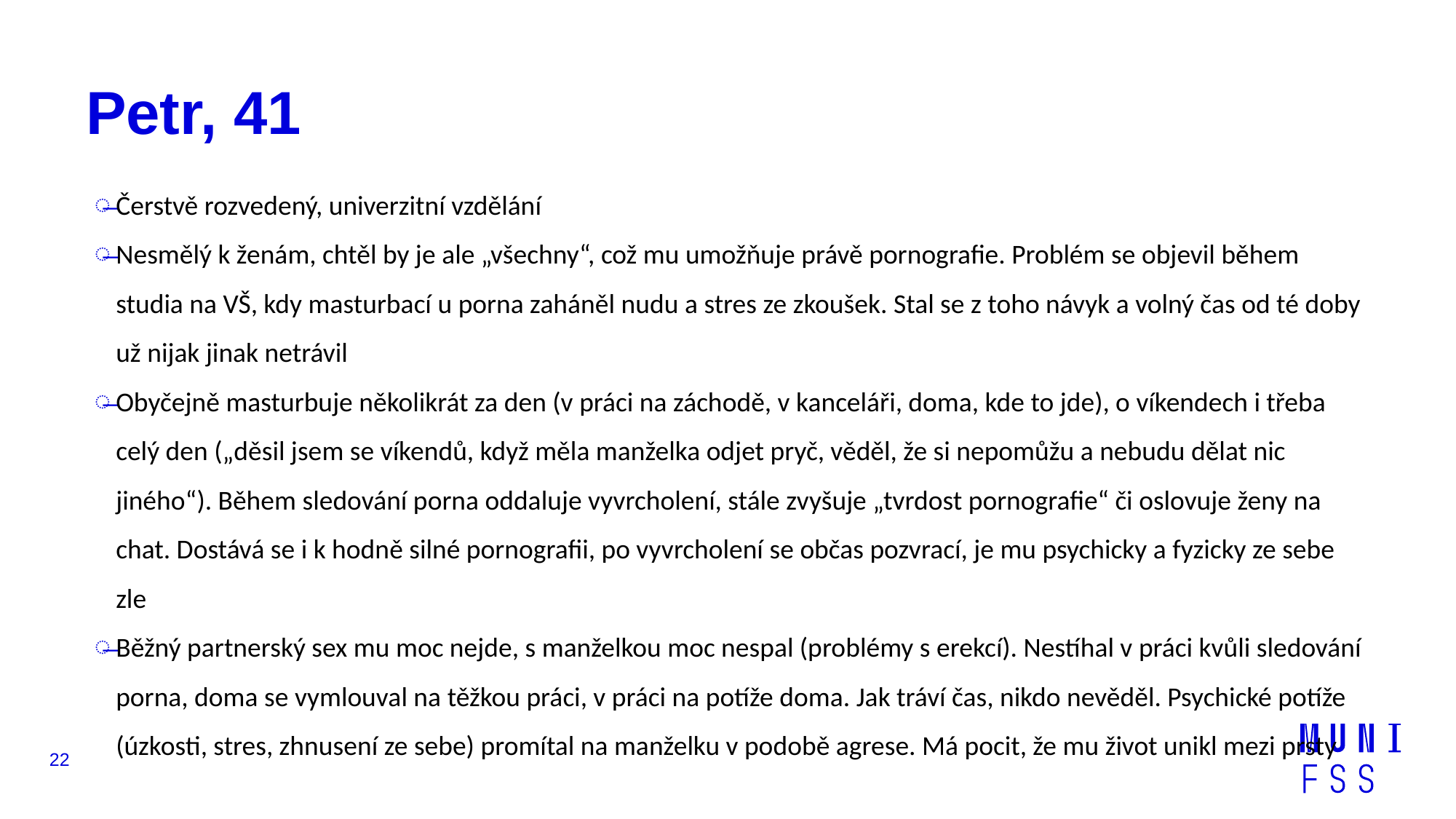

# Petr, 41
Čerstvě rozvedený, univerzitní vzdělání
Nesmělý k ženám, chtěl by je ale „všechny“, což mu umožňuje právě pornografie. Problém se objevil během studia na VŠ, kdy masturbací u porna zaháněl nudu a stres ze zkoušek. Stal se z toho návyk a volný čas od té doby už nijak jinak netrávil
Obyčejně masturbuje několikrát za den (v práci na záchodě, v kanceláři, doma, kde to jde), o víkendech i třeba celý den („děsil jsem se víkendů, když měla manželka odjet pryč, věděl, že si nepomůžu a nebudu dělat nic jiného“). Během sledování porna oddaluje vyvrcholení, stále zvyšuje „tvrdost pornografie“ či oslovuje ženy na chat. Dostává se i k hodně silné pornografii, po vyvrcholení se občas pozvrací, je mu psychicky a fyzicky ze sebe zle
Běžný partnerský sex mu moc nejde, s manželkou moc nespal (problémy s erekcí). Nestíhal v práci kvůli sledování porna, doma se vymlouval na těžkou práci, v práci na potíže doma. Jak tráví čas, nikdo nevěděl. Psychické potíže (úzkosti, stres, zhnusení ze sebe) promítal na manželku v podobě agrese. Má pocit, že mu život unikl mezi prsty
22